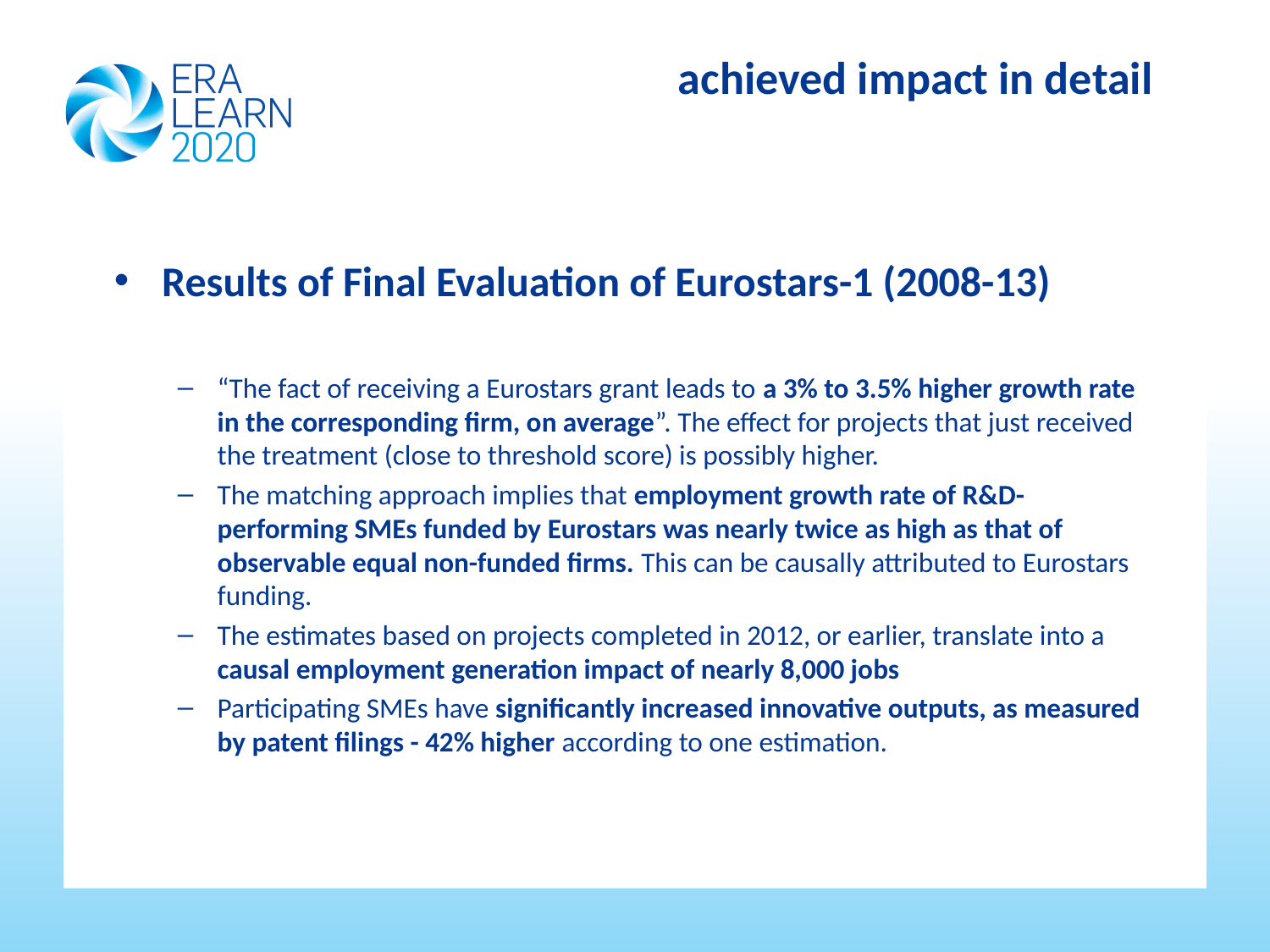

# achieved impact in detail
Results of Final Evaluation of Eurostars-1 (2008-13)

“The fact of receiving a Eurostars grant leads to a 3% to 3.5% higher growth rate in the corresponding firm, on average”. The effect for projects that just received the treatment (close to threshold score) is possibly higher.
The matching approach implies that employment growth rate of R&D-performing SMEs funded by Eurostars was nearly twice as high as that of observable equal non-funded firms. This can be causally attributed to Eurostars funding.
The estimates based on projects completed in 2012, or earlier, translate into a causal employment generation impact of nearly 8,000 jobs
Participating SMEs have significantly increased innovative outputs, as measured by patent filings - 42% higher according to one estimation.